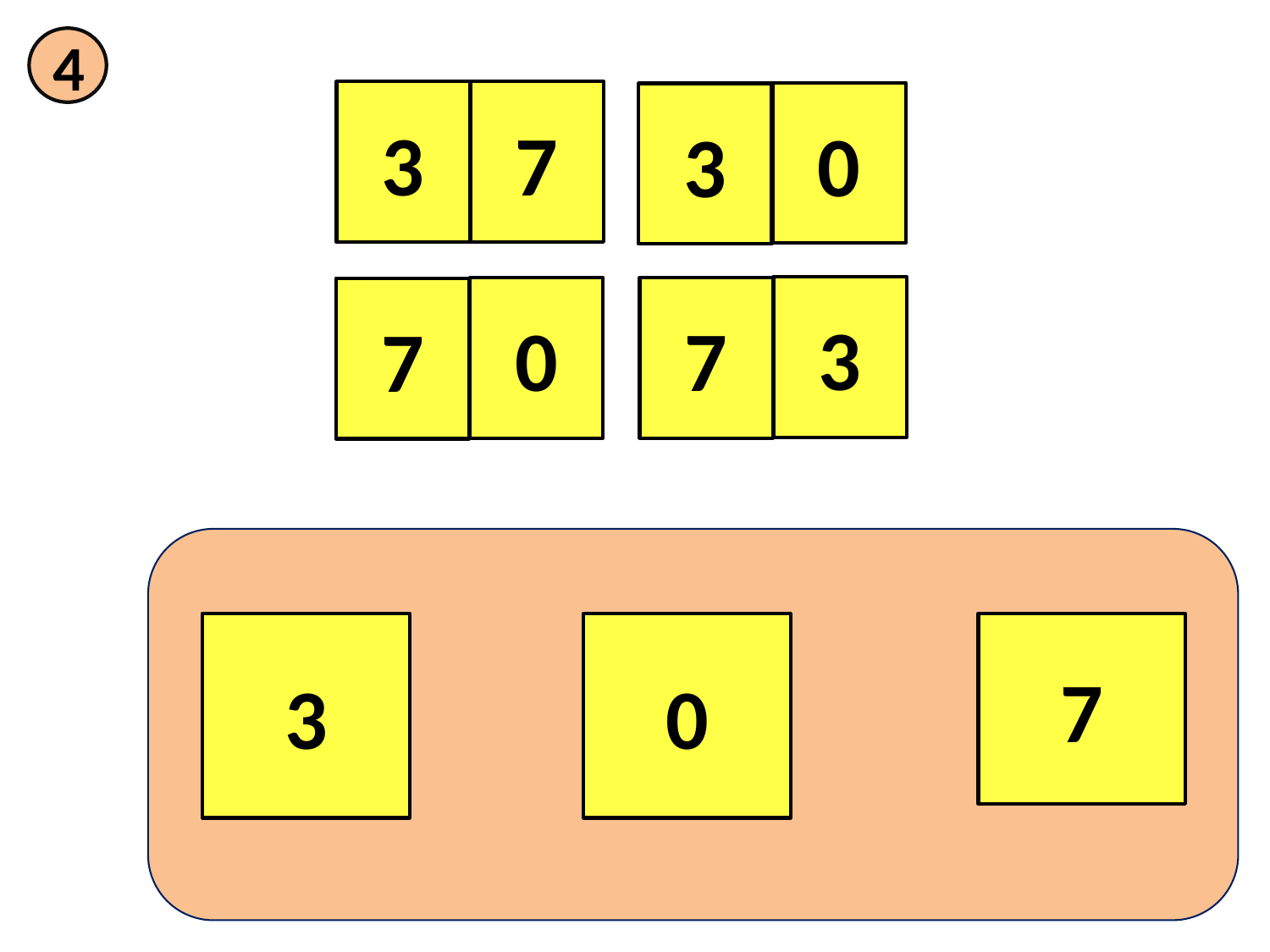

4
7
3
0
3
3
0
7
7

3
0
7
7
3